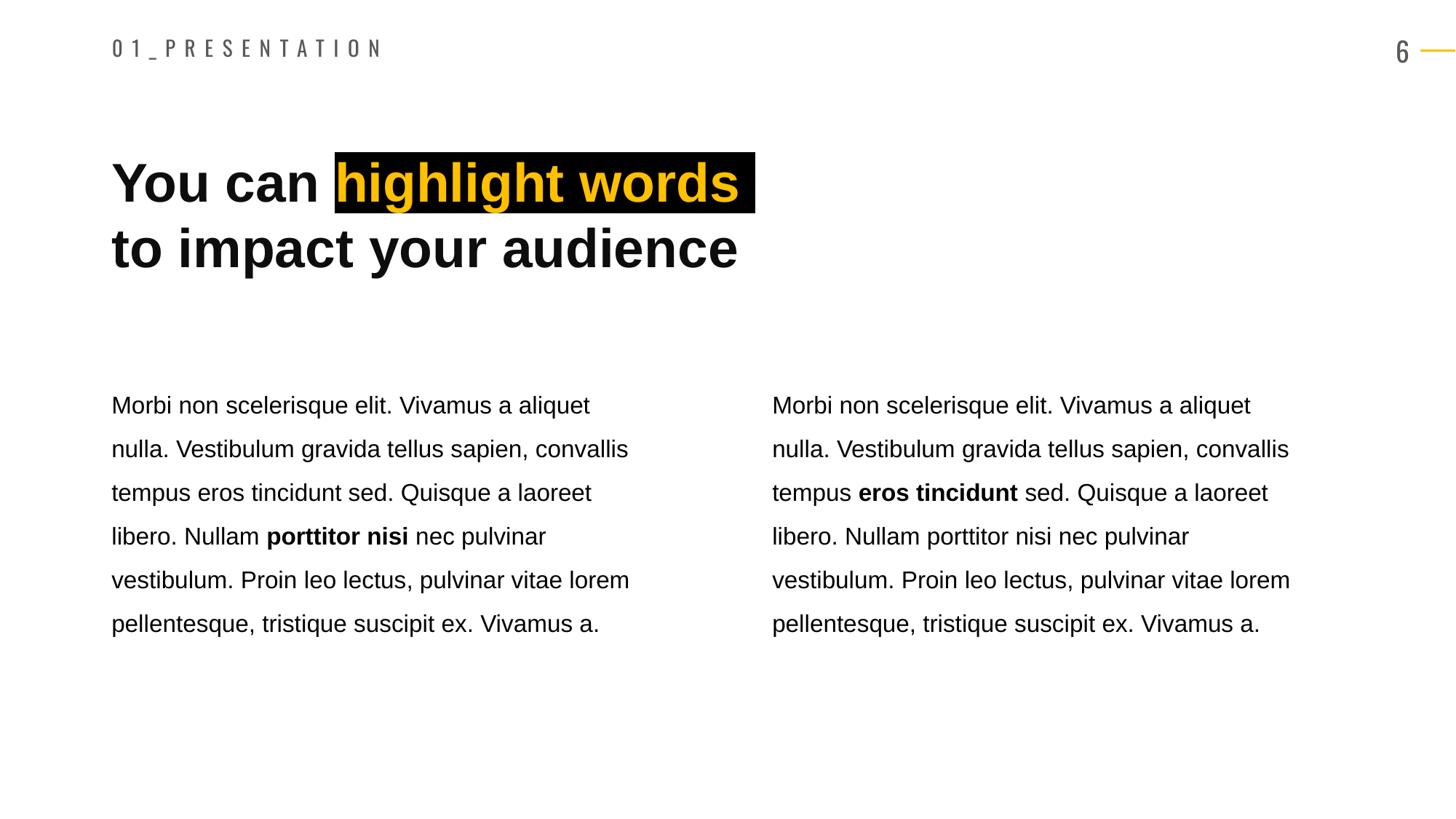

01_PRESENTATION
You can highlight words  to impact your audience
Morbi non scelerisque elit. Vivamus a aliquet nulla. Vestibulum gravida tellus sapien, convallis tempus eros tincidunt sed. Quisque a laoreet libero. Nullam porttitor nisi nec pulvinar vestibulum. Proin leo lectus, pulvinar vitae lorem pellentesque, tristique suscipit ex. Vivamus a.
Morbi non scelerisque elit. Vivamus a aliquet nulla. Vestibulum gravida tellus sapien, convallis tempus eros tincidunt sed. Quisque a laoreet libero. Nullam porttitor nisi nec pulvinar vestibulum. Proin leo lectus, pulvinar vitae lorem pellentesque, tristique suscipit ex. Vivamus a.